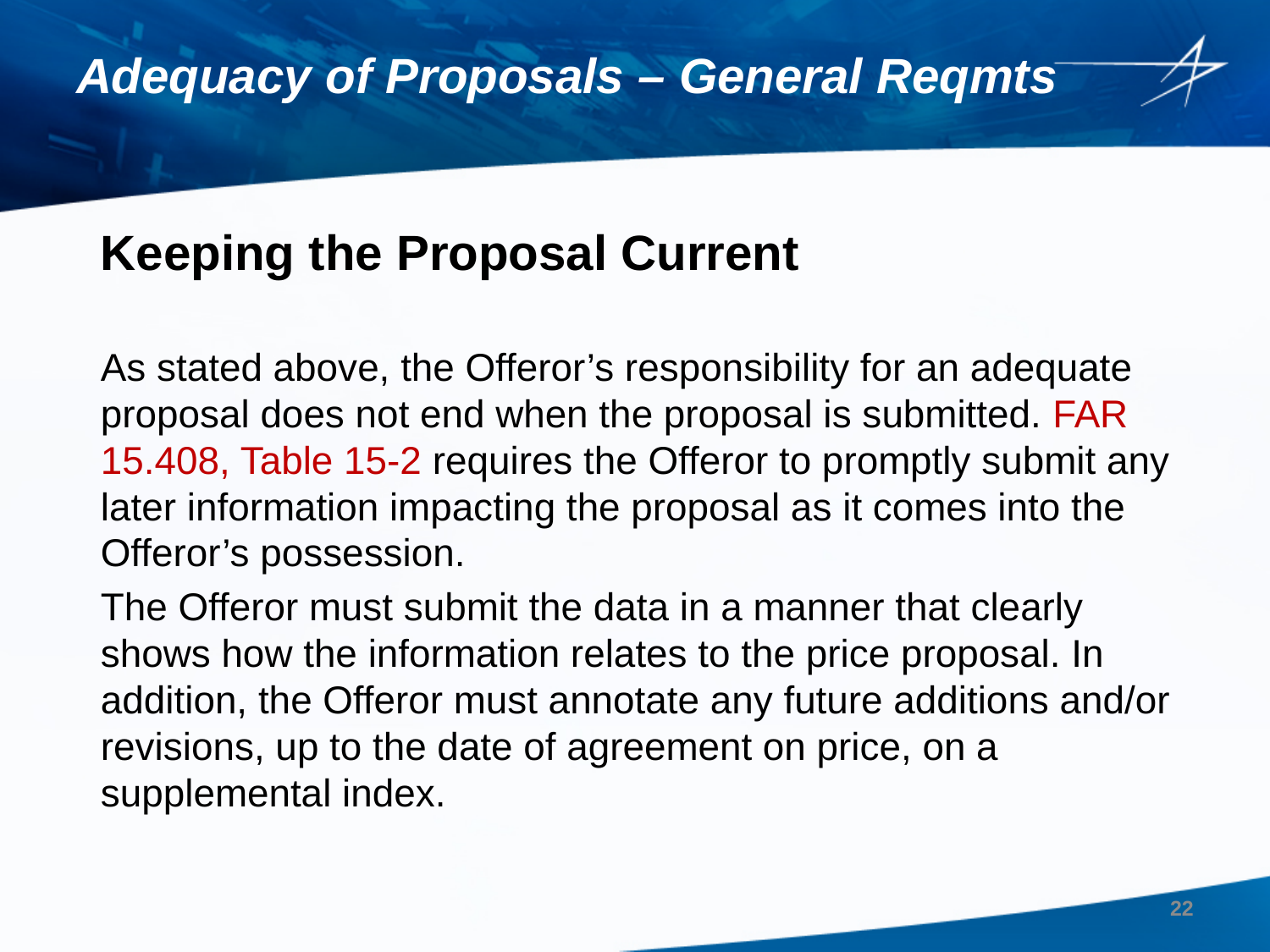

# Adequacy of Proposals – General Reqmts
Keeping the Proposal Current

As stated above, the Offeror’s responsibility for an adequate proposal does not end when the proposal is submitted. FAR 15.408, Table 15-2 requires the Offeror to promptly submit any later information impacting the proposal as it comes into the Offeror’s possession.
The Offeror must submit the data in a manner that clearly shows how the information relates to the price proposal. In addition, the Offeror must annotate any future additions and/or revisions, up to the date of agreement on price, on a supplemental index.
22